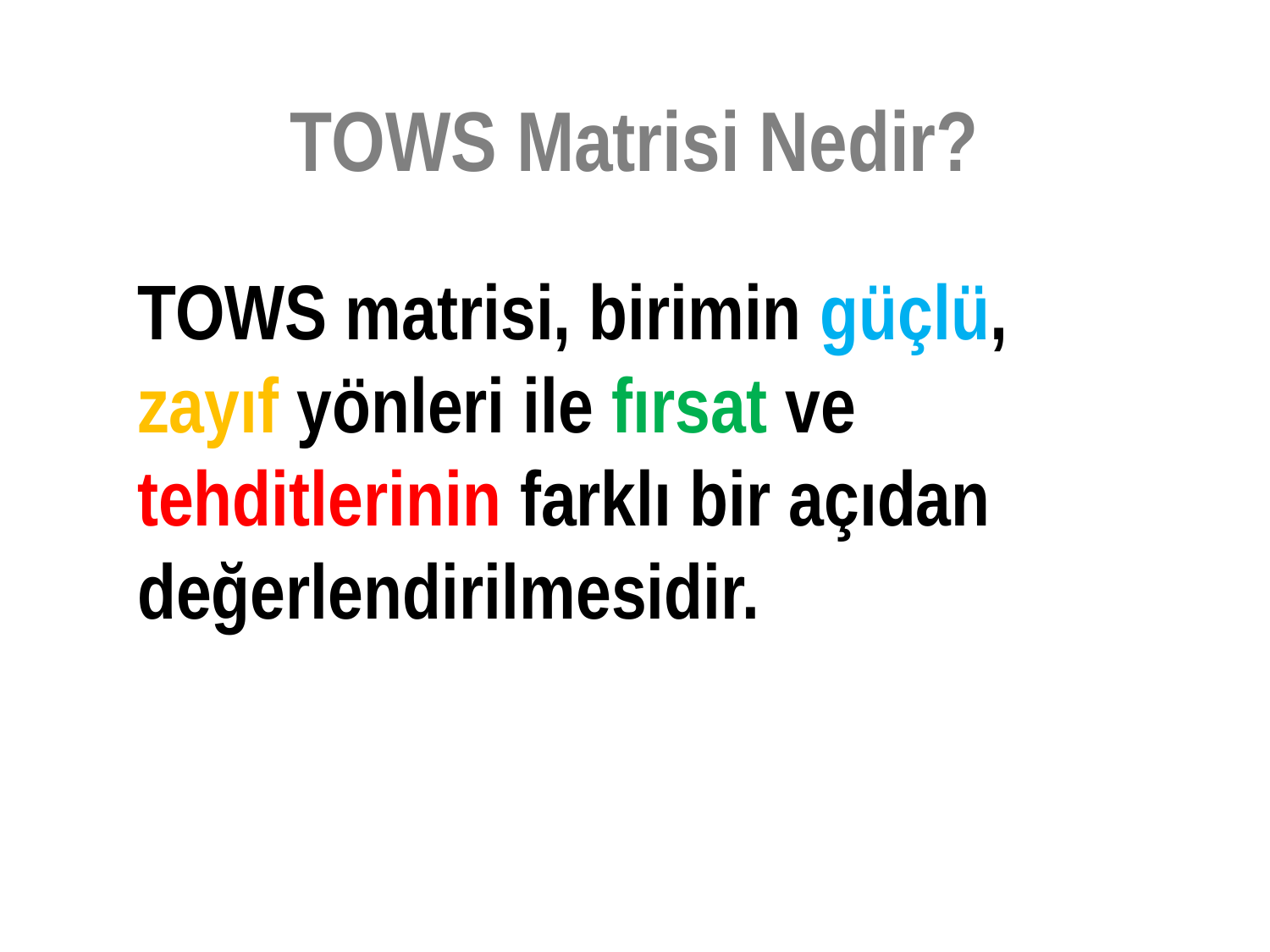

TOWS Matrisi Nedir?
TOWS matrisi, birimin güçlü, zayıf yönleri ile fırsat ve tehditlerinin farklı bir açıdan değerlendirilmesidir.